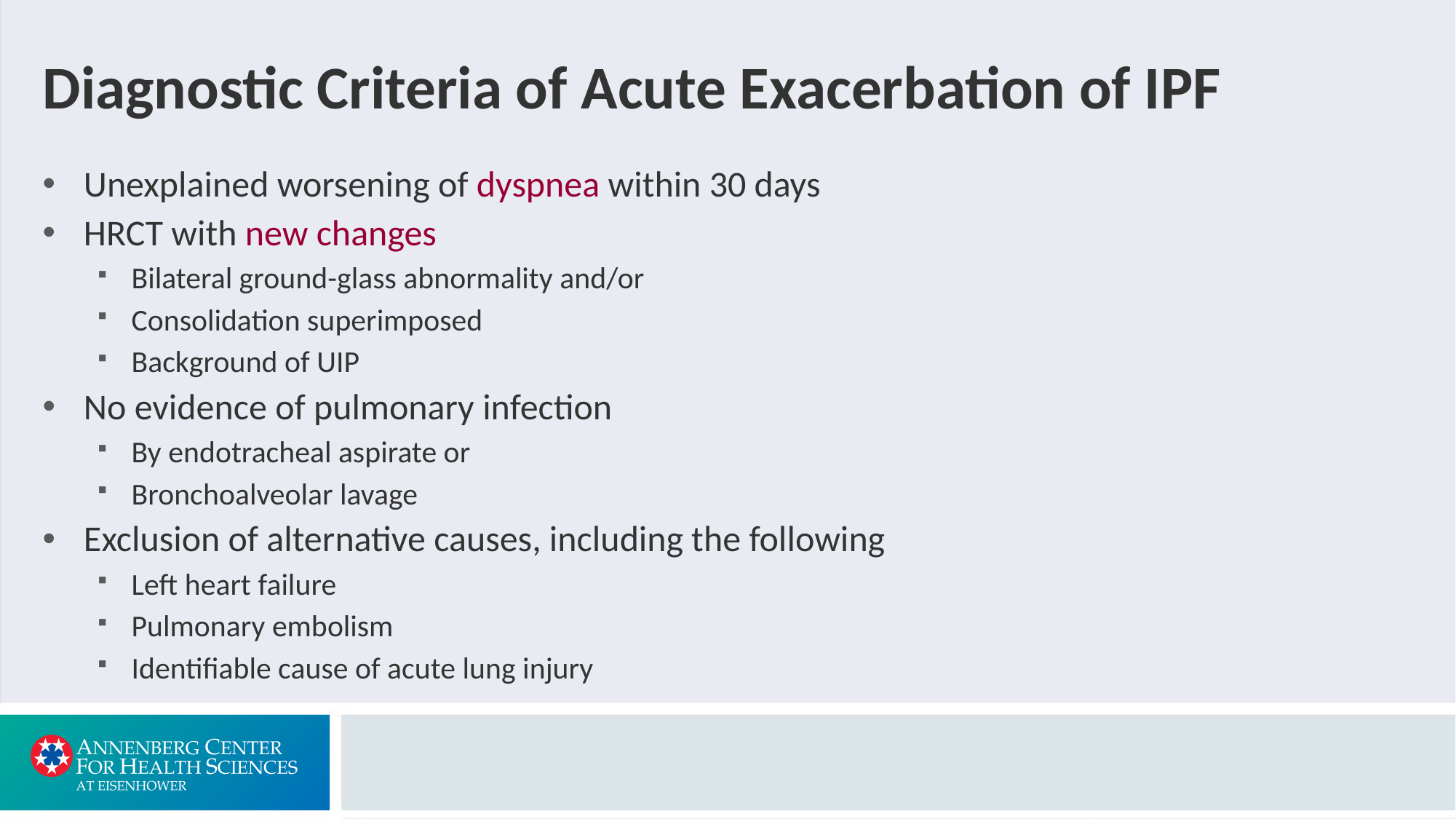

# Diagnostic Criteria of Acute Exacerbation of IPF
Unexplained worsening of dyspnea within 30 days
HRCT with new changes
Bilateral ground-glass abnormality and/or
Consolidation superimposed
Background of UIP
No evidence of pulmonary infection
By endotracheal aspirate or
Bronchoalveolar lavage
Exclusion of alternative causes, including the following
Left heart failure
Pulmonary embolism
Identifiable cause of acute lung injury